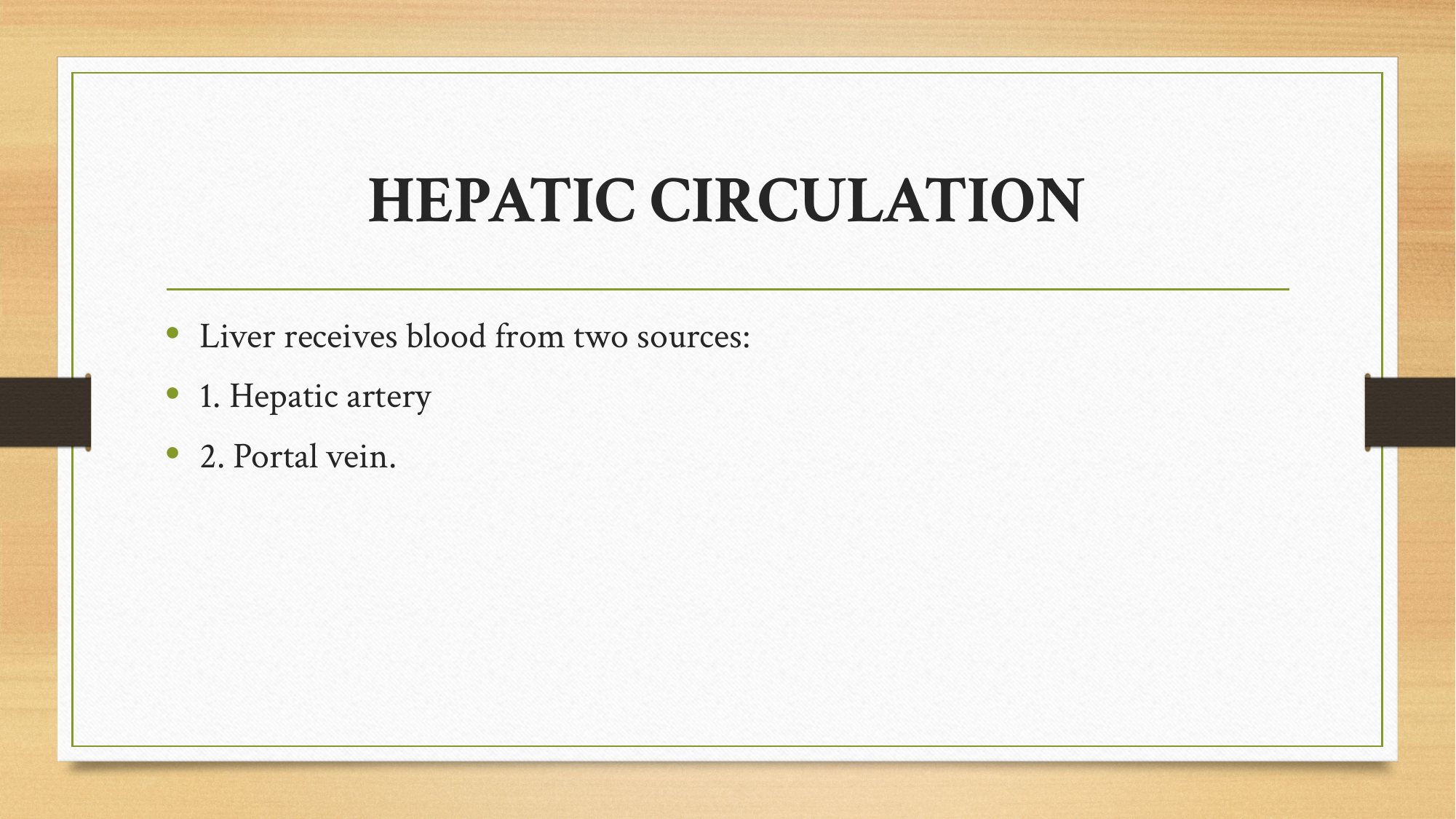

# HEPATIC CIRCULATION
Liver receives blood from two sources:
1. Hepatic artery
2. Portal vein.